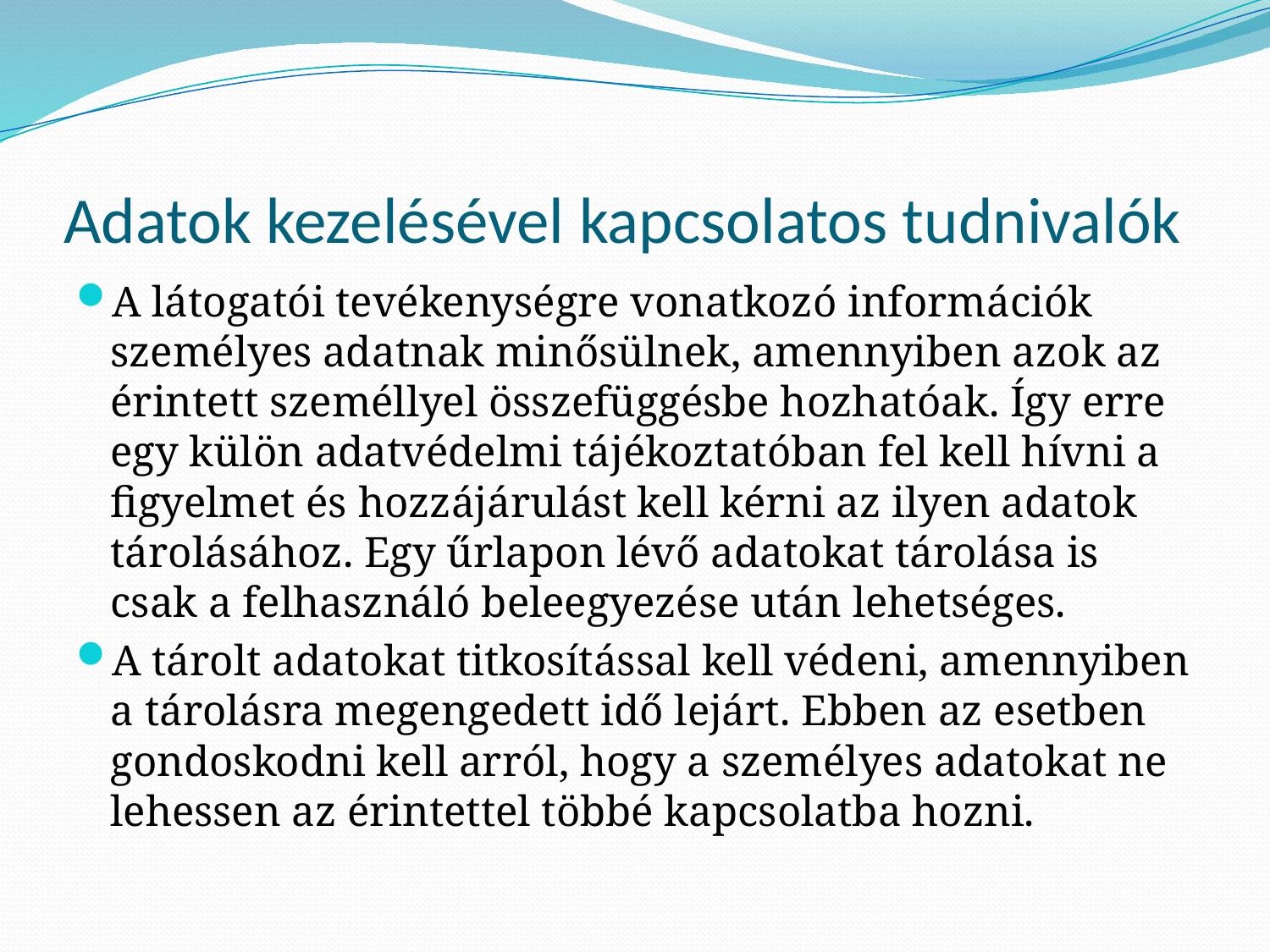

# Adatok kezelésével kapcsolatos tudnivalók
A látogatói tevékenységre vonatkozó információk személyes adatnak minősülnek, amennyiben azok az érintett személlyel összefüggésbe hozhatóak. Így erre egy külön adatvédelmi tájékoztatóban fel kell hívni a figyelmet és hozzájárulást kell kérni az ilyen adatok tárolásához. Egy űrlapon lévő adatokat tárolása is csak a felhasználó beleegyezése után lehetséges.
A tárolt adatokat titkosítással kell védeni, amennyiben a tárolásra megengedett idő lejárt. Ebben az esetben gondoskodni kell arról, hogy a személyes adatokat ne lehessen az érintettel többé kapcsolatba hozni.